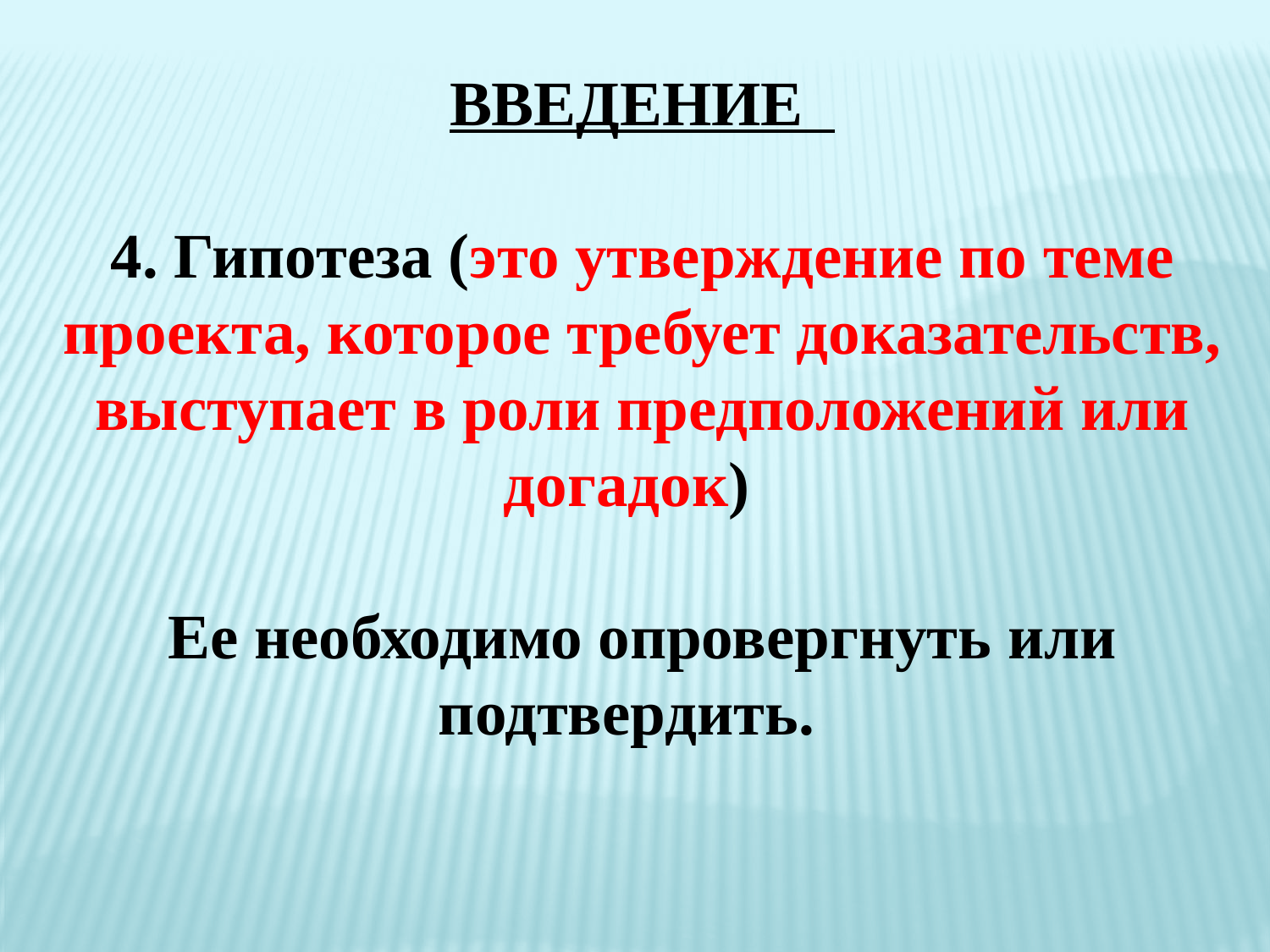

ВВЕДЕНИЕ

4. Гипотеза (это утверждение по теме проекта, которое требует доказательств, выступает в роли предположений или догадок)

Ее необходимо опровергнуть или подтвердить.